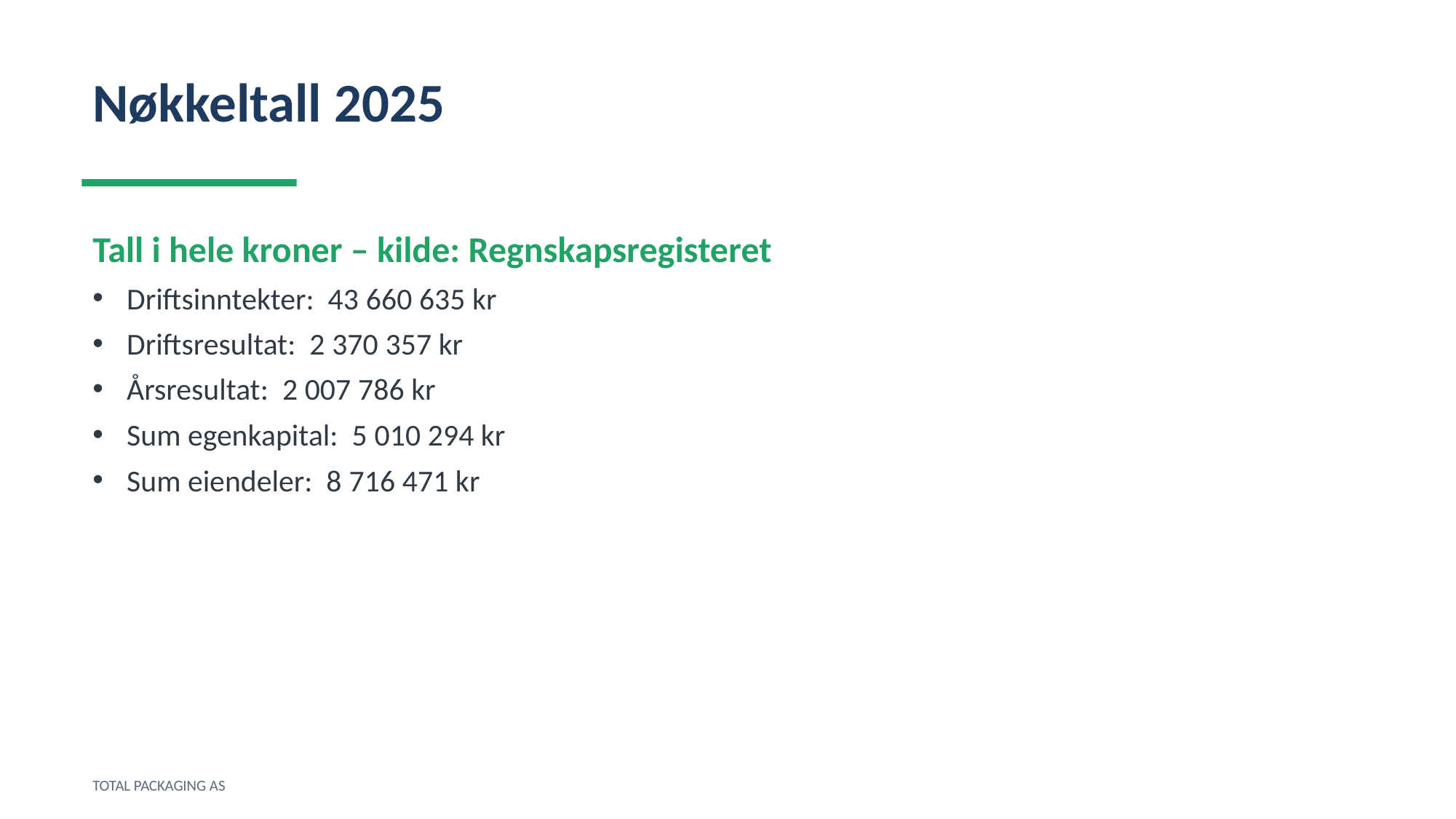

Nøkkeltall 2025

Tall i hele kroner – kilde: Regnskapsregisteret
Driftsinntekter:  43 660 635 kr
Driftsresultat:  2 370 357 kr
Årsresultat:  2 007 786 kr
Sum egenkapital:  5 010 294 kr
Sum eiendeler:  8 716 471 kr
TOTAL PACKAGING AS